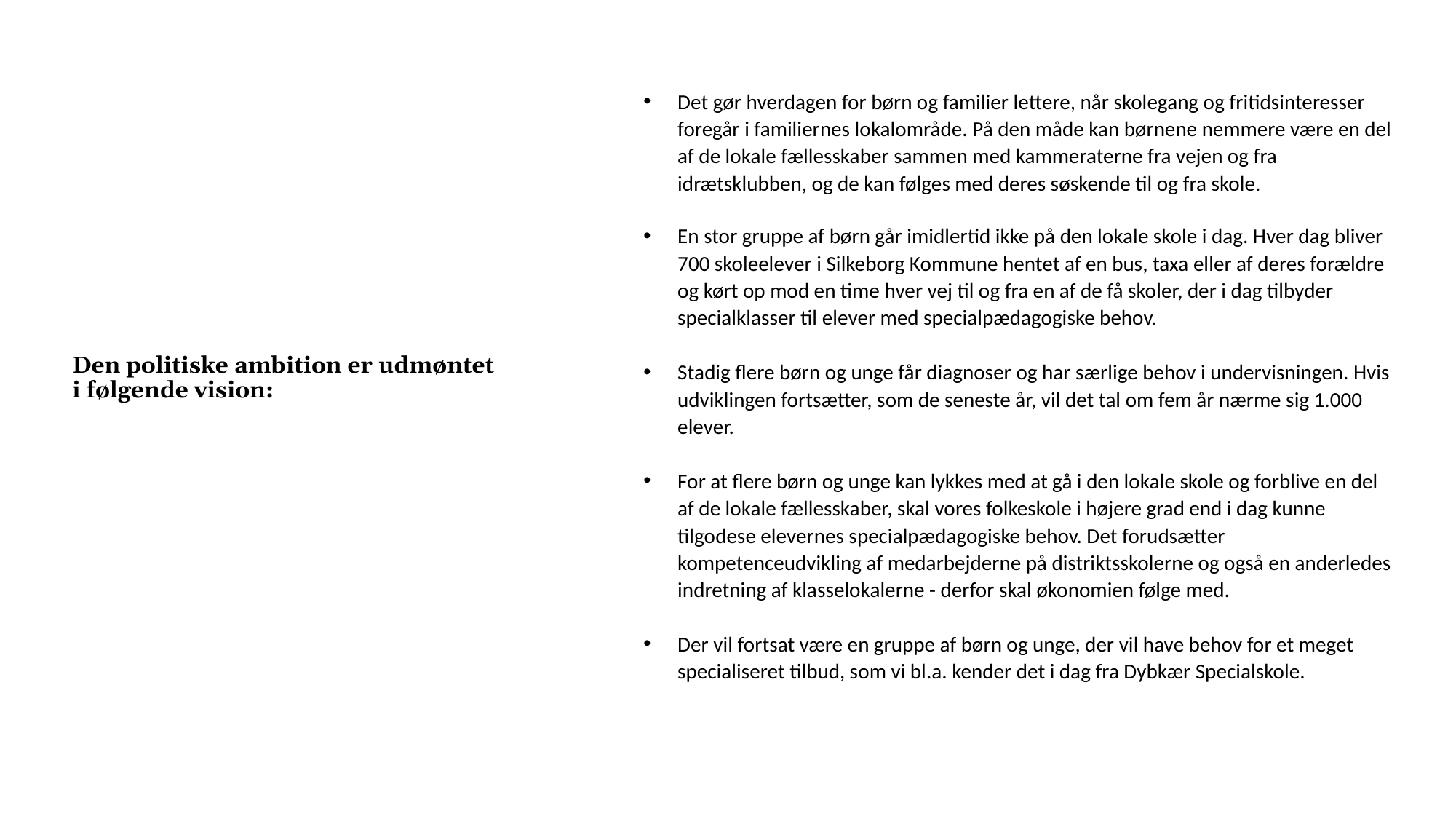

Det gør hverdagen for børn og familier lettere, når skolegang og fritidsinteresser foregår i familiernes lokalområde. På den måde kan børnene nemmere være en del af de lokale fællesskaber sammen med kammeraterne fra vejen og fra idrætsklubben, og de kan følges med deres søskende til og fra skole.
En stor gruppe af børn går imidlertid ikke på den lokale skole i dag. Hver dag bliver 700 skoleelever i Silkeborg Kommune hentet af en bus, taxa eller af deres forældre og kørt op mod en time hver vej til og fra en af de få skoler, der i dag tilbyder specialklasser til elever med specialpædagogiske behov.

Stadig flere børn og unge får diagnoser og har særlige behov i undervisningen. Hvis udviklingen fortsætter, som de seneste år, vil det tal om fem år nærme sig 1.000 elever.

For at flere børn og unge kan lykkes med at gå i den lokale skole og forblive en del af de lokale fællesskaber, skal vores folkeskole i højere grad end i dag kunne tilgodese elevernes specialpædagogiske behov. Det forudsætter kompetenceudvikling af medarbejderne på distriktsskolerne og også en anderledes indretning af klasselokalerne - derfor skal økonomien følge med.

Der vil fortsat være en gruppe af børn og unge, der vil have behov for et meget specialiseret tilbud, som vi bl.a. kender det i dag fra Dybkær Specialskole.
# Den politiske ambition er udmøntet i følgende vision: